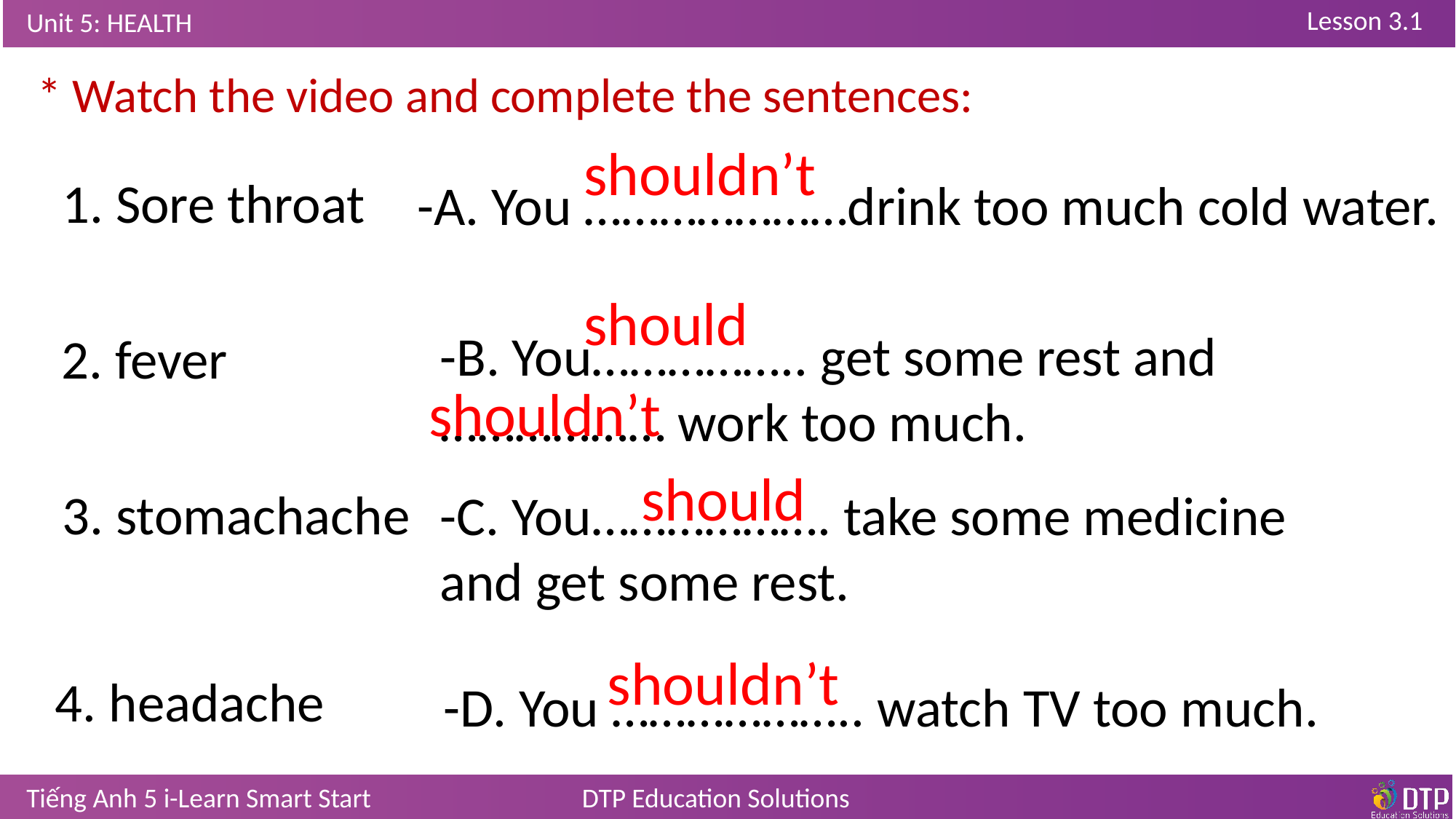

* Watch the video and complete the sentences:
shouldn’t
1. Sore throat
-A. You …………………drink too much cold water.
should
-B. You…………….. get some rest and ……………… work too much.

2. fever
shouldn’t
should
3. stomachache
-C. You………………. take some medicine and get some rest.
shouldn’t
4. headache
-D. You ……………….. watch TV too much.